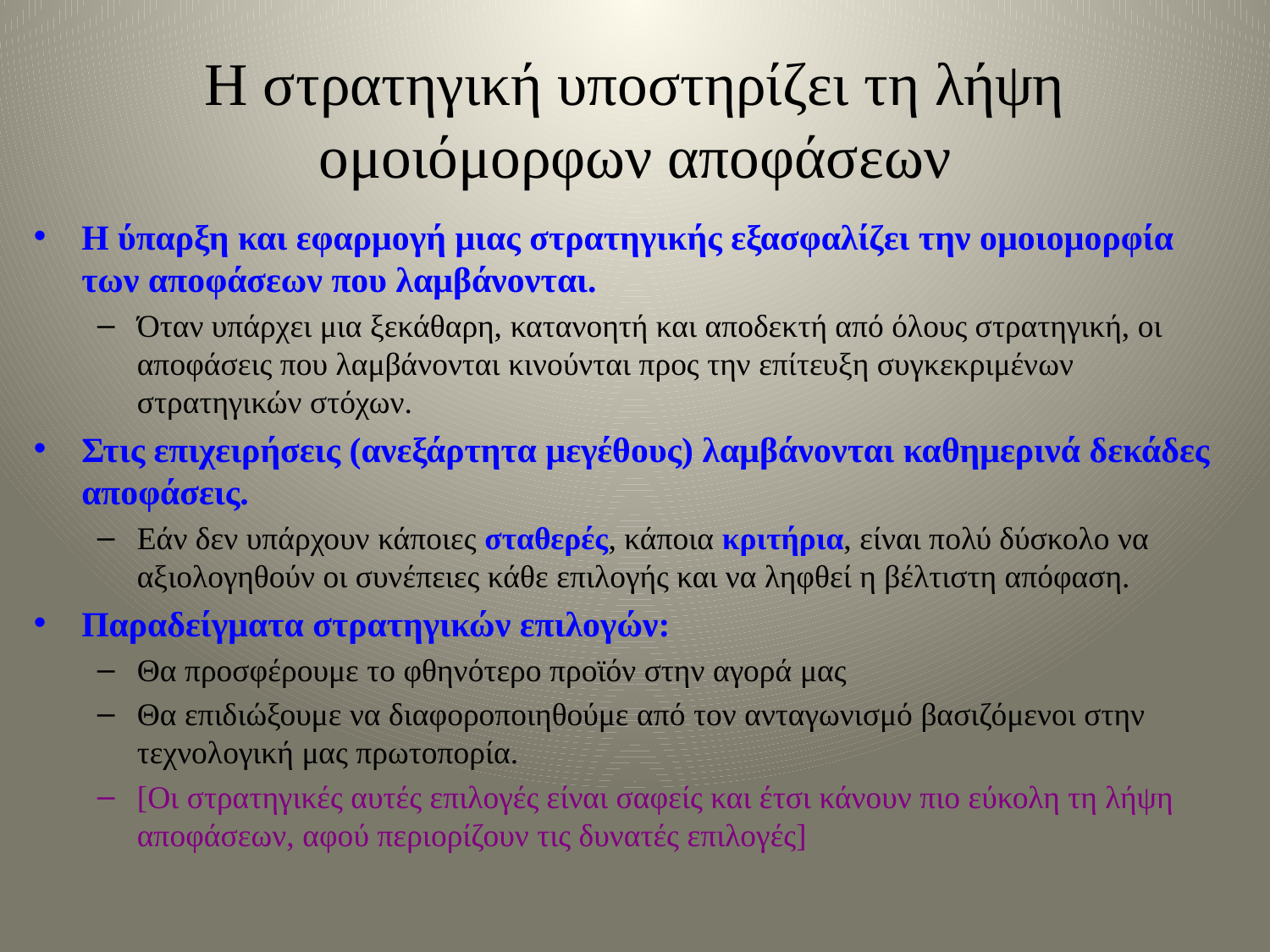

# Η στρατηγική υποστηρίζει τη λήψη ομοιόμορφων αποφάσεων
Η ύπαρξη και εφαρμογή μιας στρατηγικής εξασφαλίζει την ομοιομορφία των αποφάσεων που λαμβάνονται.
Όταν υπάρχει μια ξεκάθαρη, κατανοητή και αποδεκτή από όλους στρατηγική, οι αποφάσεις που λαμβάνονται κινούνται προς την επίτευξη συγκεκριμένων στρατηγικών στόχων.
Στις επιχειρήσεις (ανεξάρτητα μεγέθους) λαμβάνονται καθημερινά δεκάδες αποφάσεις.
Εάν δεν υπάρχουν κάποιες σταθερές, κάποια κριτήρια, είναι πολύ δύσκολο να αξιολογηθούν οι συνέπειες κάθε επιλογής και να ληφθεί η βέλτιστη απόφαση.
Παραδείγματα στρατηγικών επιλογών:
Θα προσφέρουμε το φθηνότερο προϊόν στην αγορά μας
Θα επιδιώξουμε να διαφοροποιηθούμε από τον ανταγωνισμό βασιζόμενοι στην τεχνολογική μας πρωτοπορία.
[Οι στρατηγικές αυτές επιλογές είναι σαφείς και έτσι κάνουν πιο εύκολη τη λήψη αποφάσεων, αφού περιορίζουν τις δυνατές επιλογές]